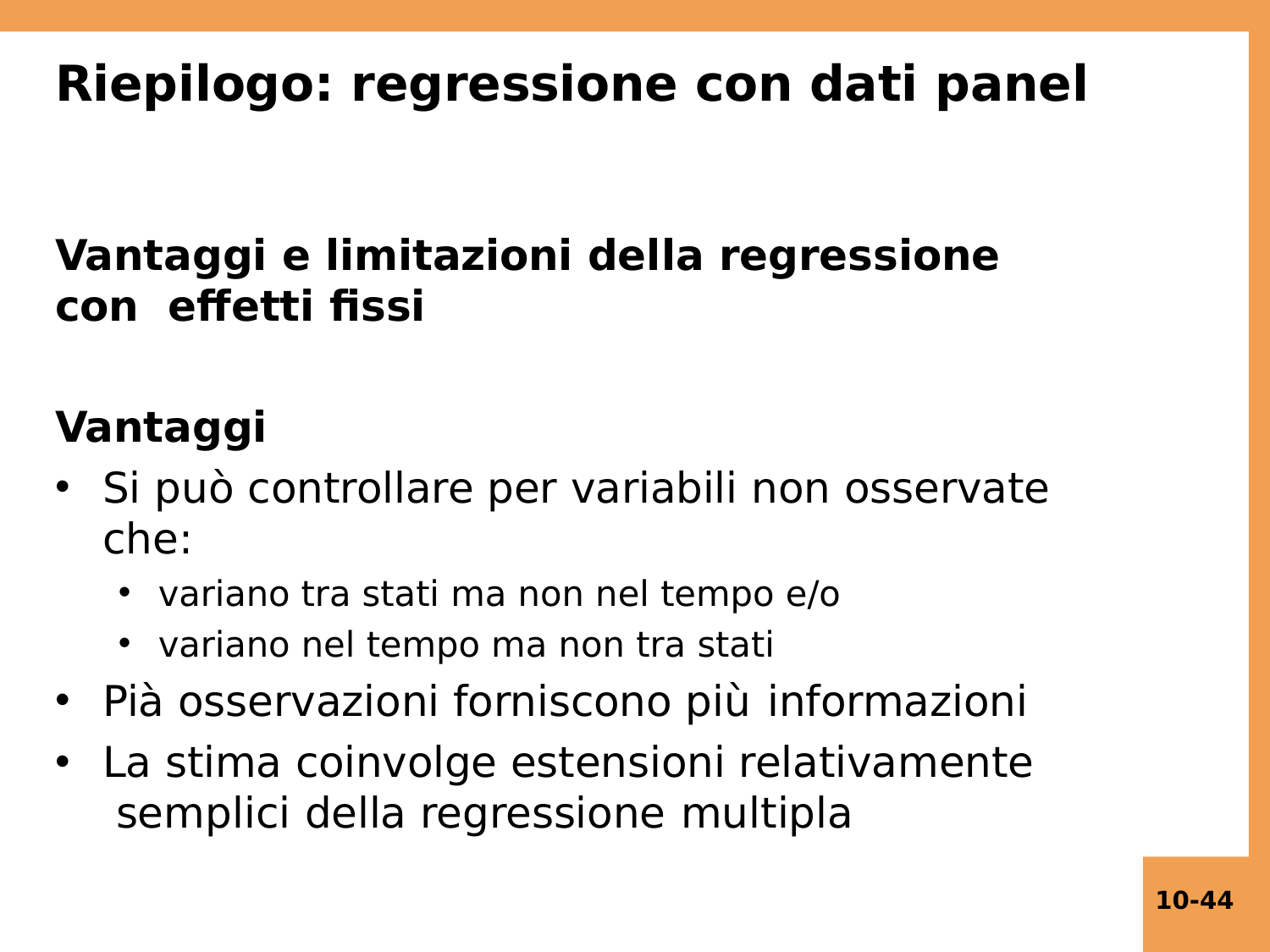

# Riepilogo: regressione con dati panel
Vantaggi e limitazioni della regressione con  effetti fissi

Vantaggi
Si può controllare per variabili non osservate che:
variano tra stati ma non nel tempo e/o
variano nel tempo ma non tra stati
Pià osservazioni forniscono più informazioni
La stima coinvolge estensioni relativamente  semplici della regressione multipla
10-44